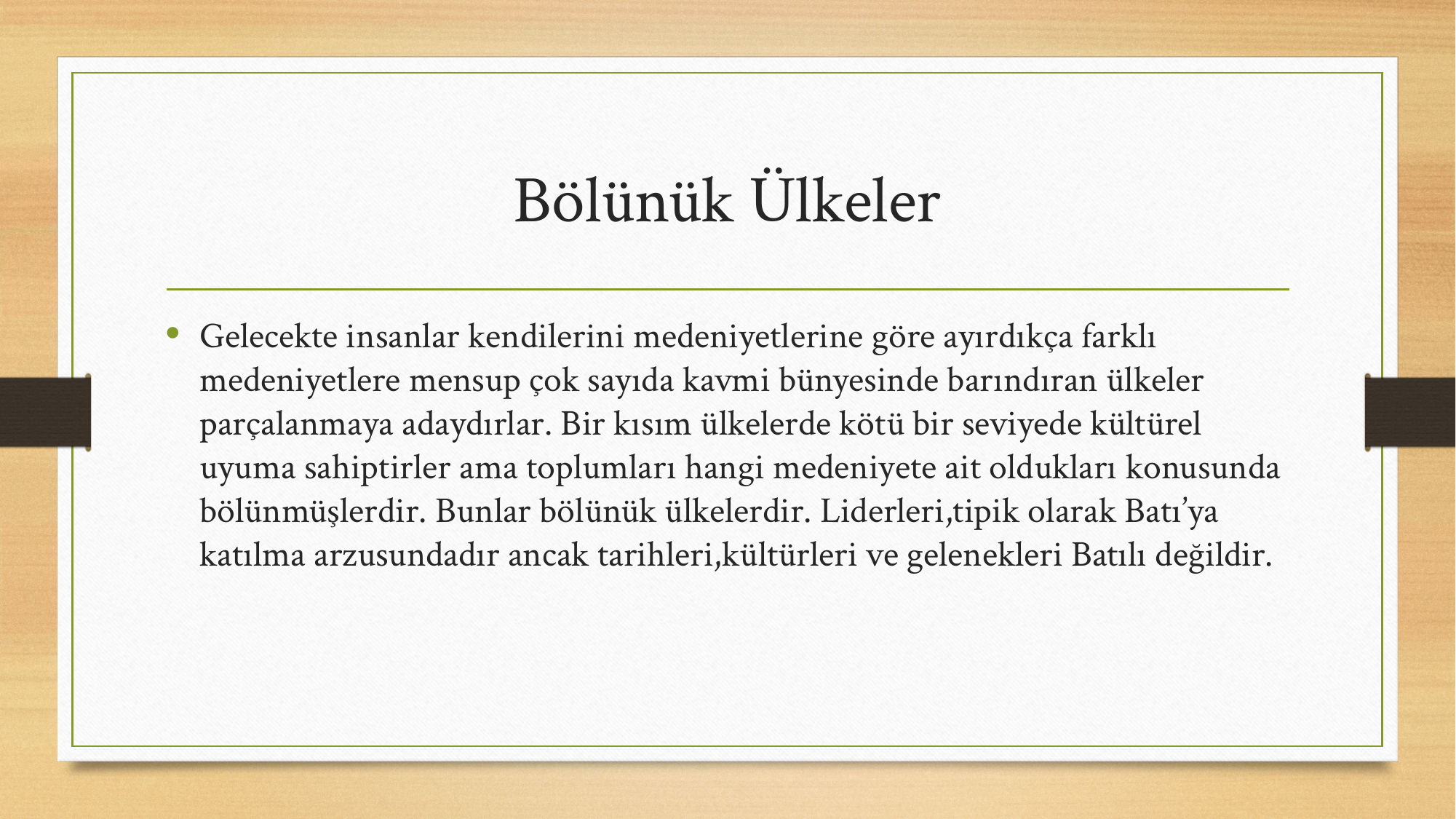

# Bölünük Ülkeler
Gelecekte insanlar kendilerini medeniyetlerine göre ayırdıkça farklı medeniyetlere mensup çok sayıda kavmi bünyesinde barındıran ülkeler parçalanmaya adaydırlar. Bir kısım ülkelerde kötü bir seviyede kültürel uyuma sahiptirler ama toplumları hangi medeniyete ait oldukları konusunda bölünmüşlerdir. Bunlar bölünük ülkelerdir. Liderleri,tipik olarak Batı’ya katılma arzusundadır ancak tarihleri,kültürleri ve gelenekleri Batılı değildir.